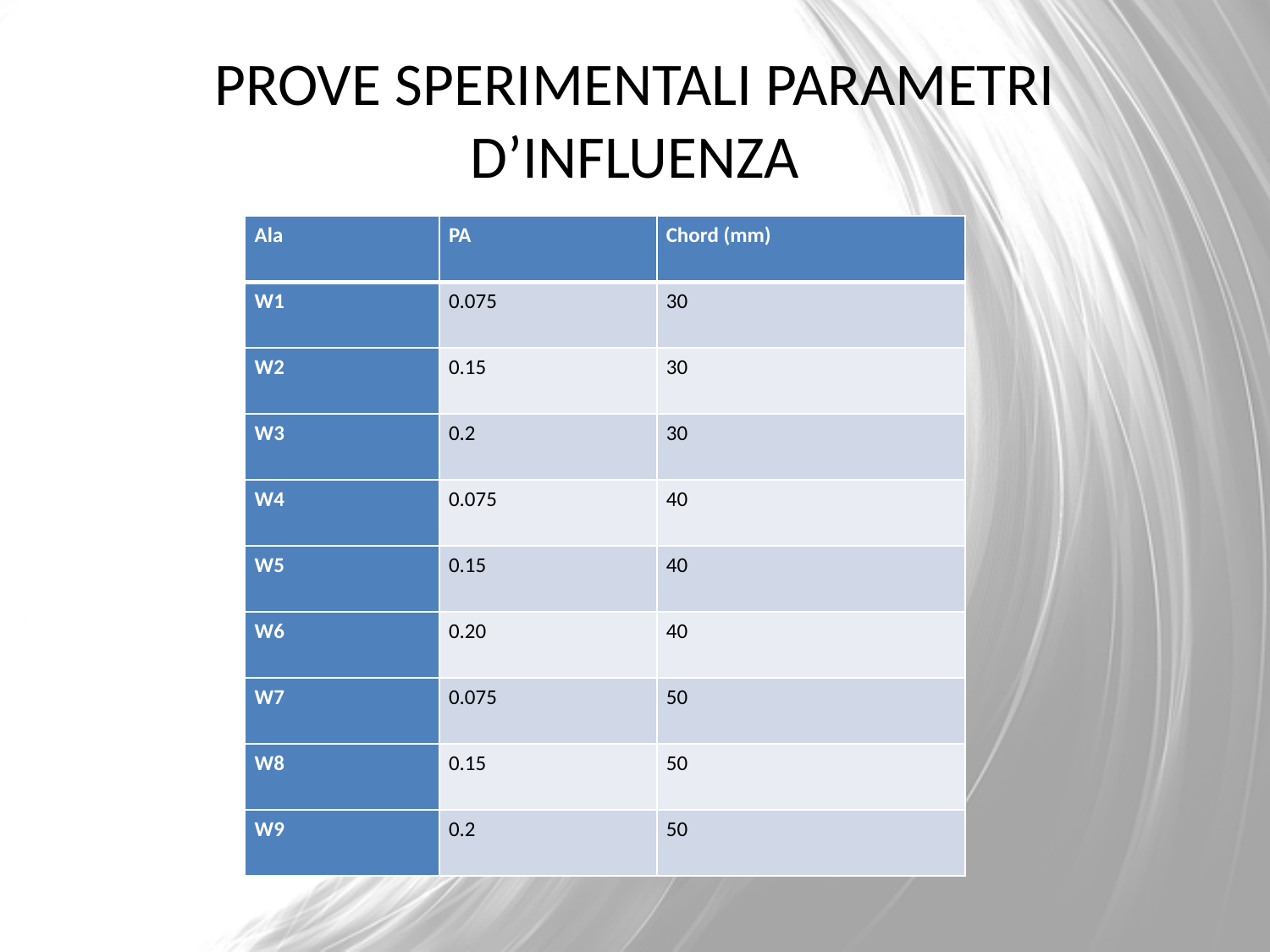

# PROVE SPERIMENTALI PARAMETRI D’INFLUENZA
| Ala | PA | Chord (mm) |
| --- | --- | --- |
| W1 | 0.075 | 30 |
| W2 | 0.15 | 30 |
| W3 | 0.2 | 30 |
| W4 | 0.075 | 40 |
| W5 | 0.15 | 40 |
| W6 | 0.20 | 40 |
| W7 | 0.075 | 50 |
| W8 | 0.15 | 50 |
| W9 | 0.2 | 50 |